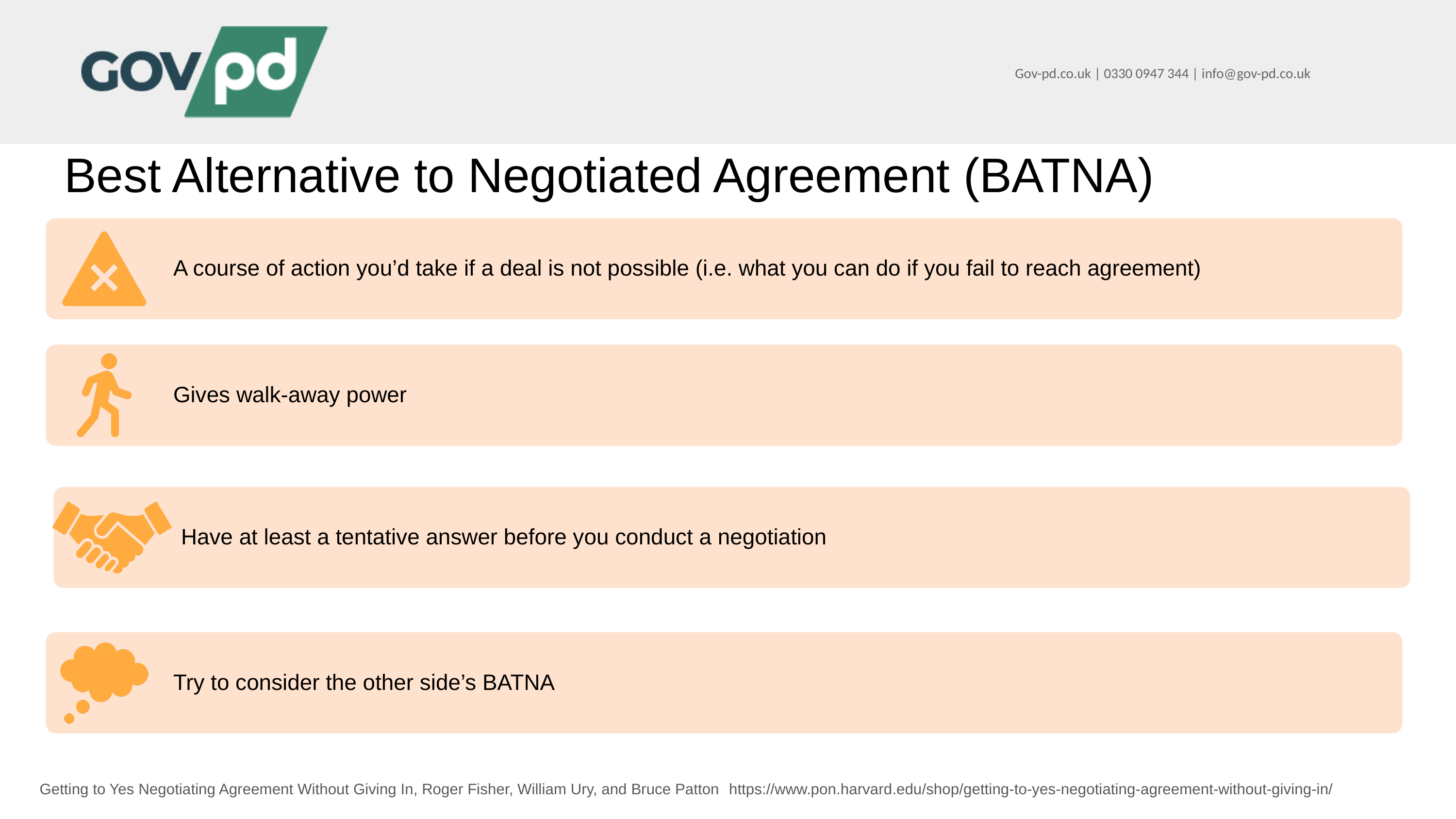

# Best Alternative to Negotiated Agreement (BATNA)
A course of action you’d take if a deal is not possible (i.e. what you can do if you fail to reach agreement)
Gives walk-away power
Have at least a tentative answer before you conduct a negotiation
Try to consider the other side’s BATNA
Getting to Yes Negotiating Agreement Without Giving In, Roger Fisher, William Ury, and Bruce Patton  https://www.pon.harvard.edu/shop/getting-to-yes-negotiating-agreement-without-giving-in/